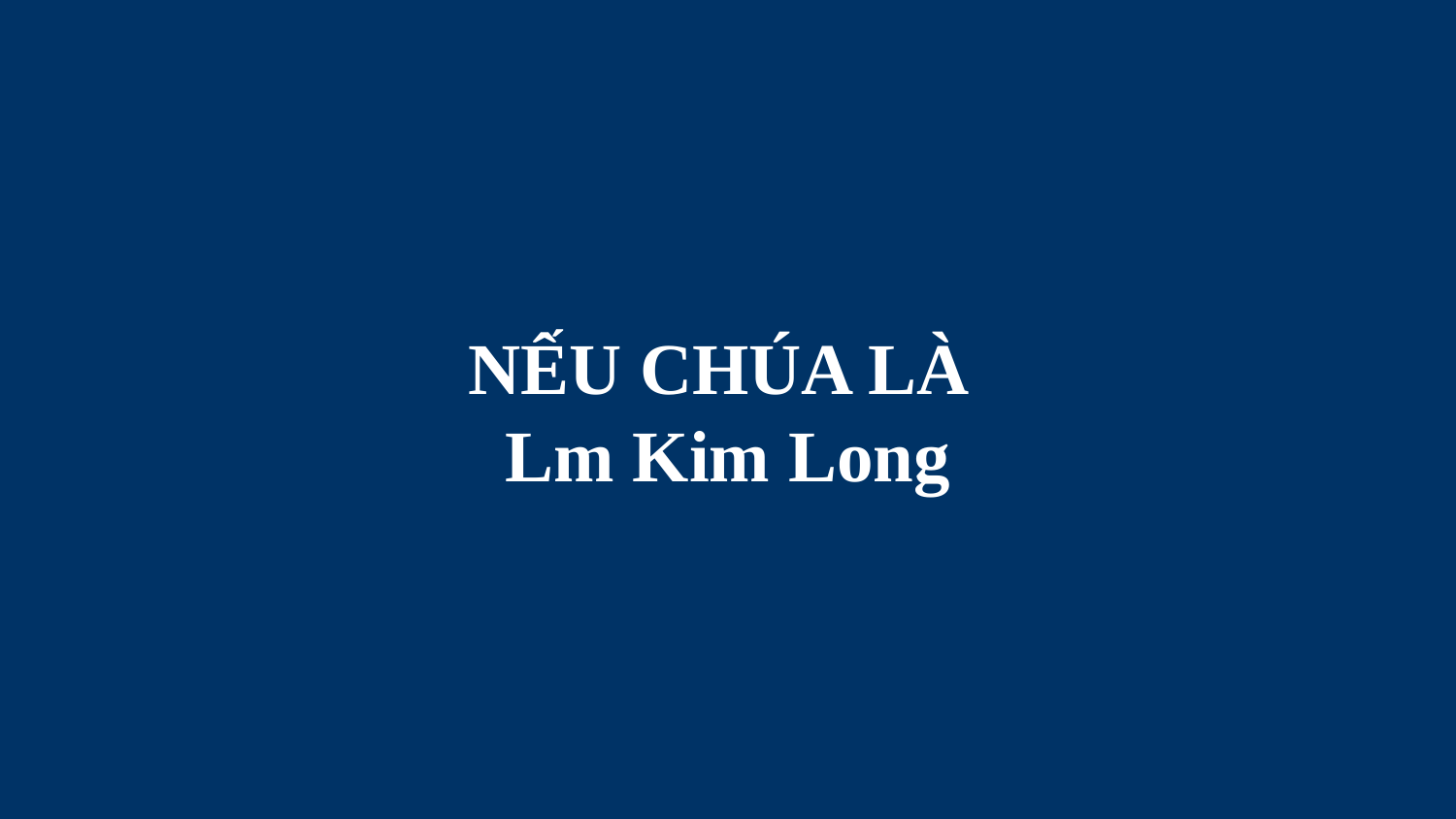

# NẾU CHÚA LÀ Lm Kim Long